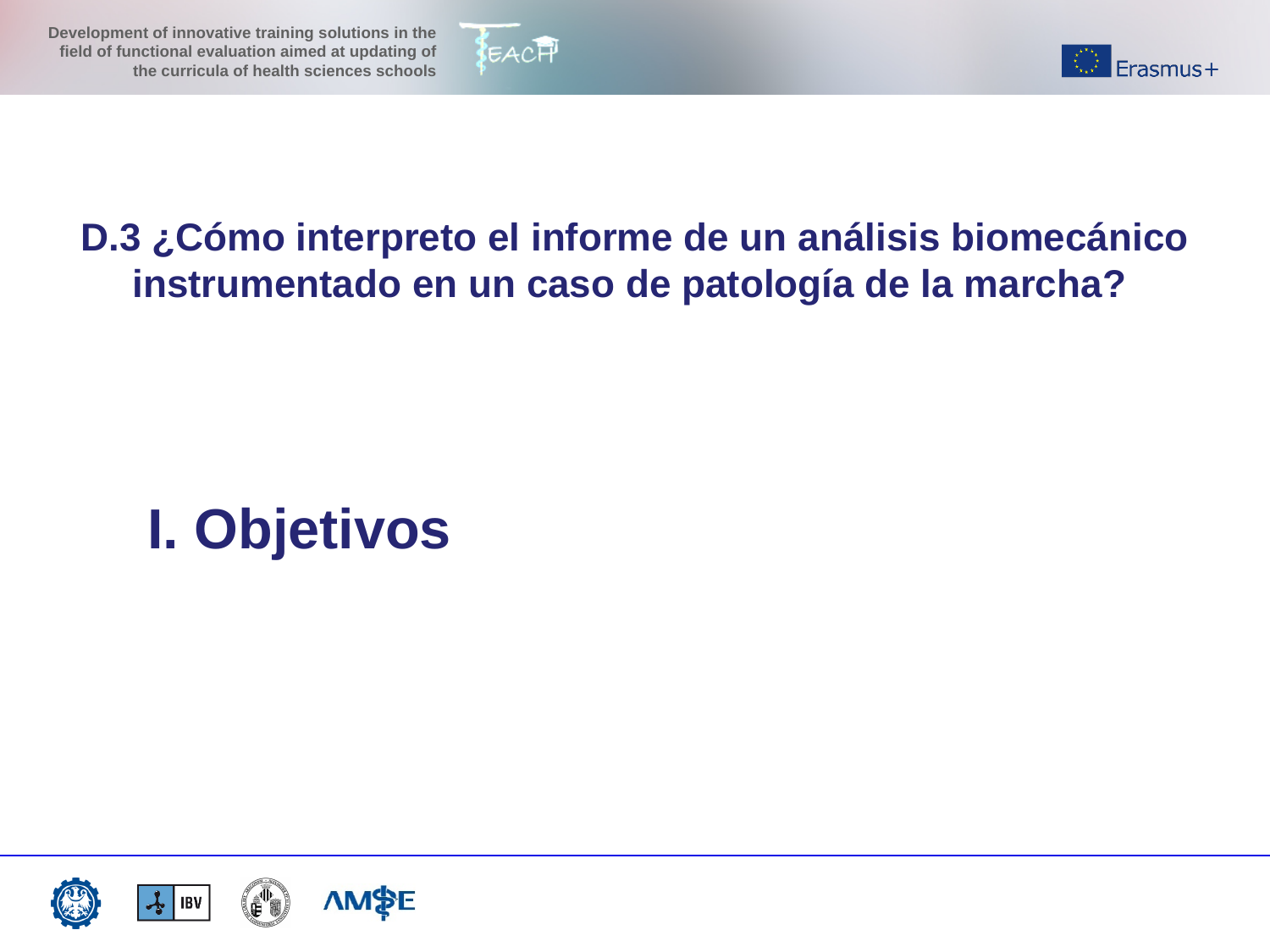

D.3 ¿Cómo interpreto el informe de un análisis biomecánico instrumentado en un caso de patología de la marcha?
I. Objetivos